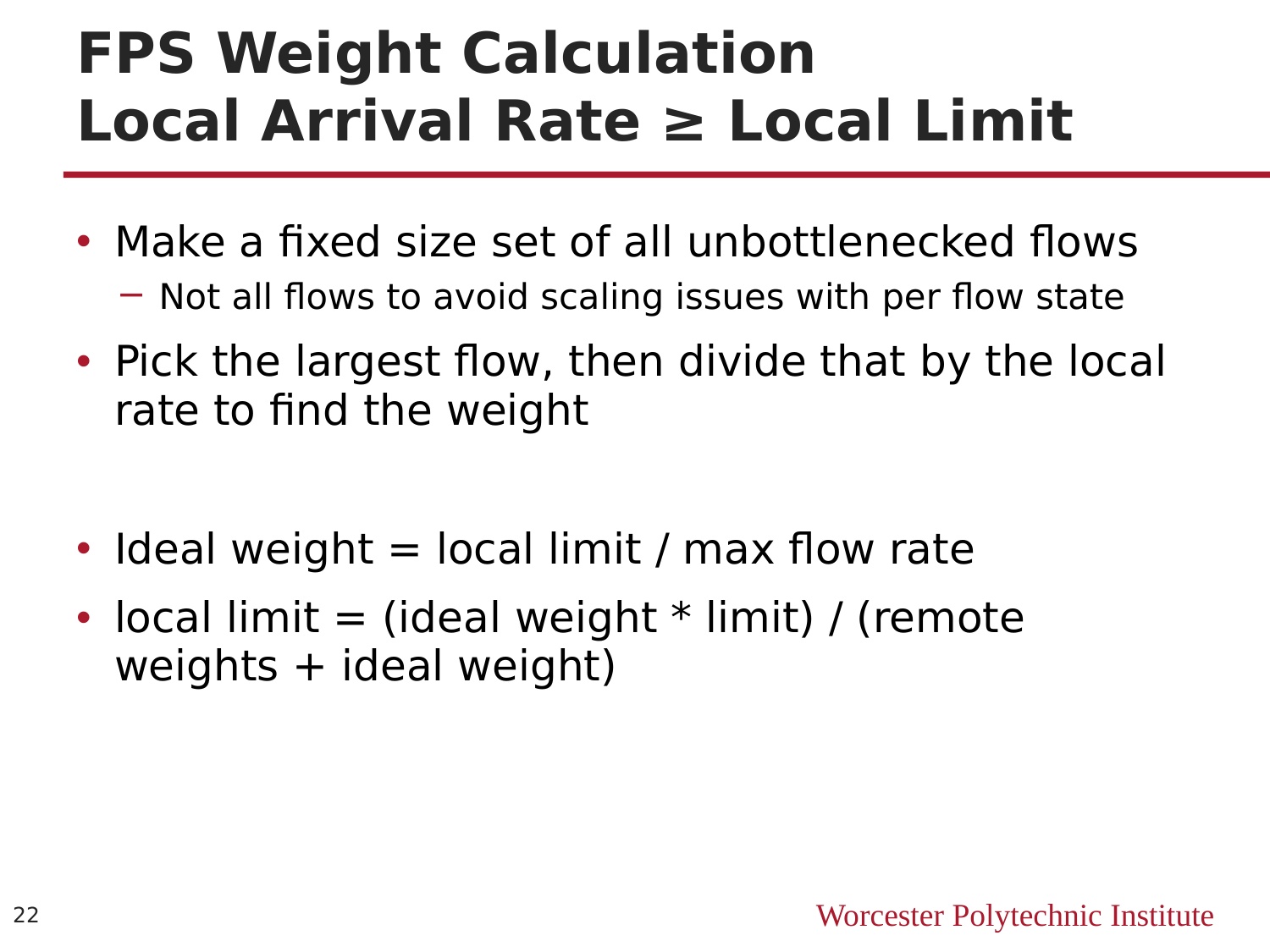

# FPS Weight Calculation Local Arrival Rate ≥ Local Limit
Make a fixed size set of all unbottlenecked flows
Not all flows to avoid scaling issues with per flow state
Pick the largest flow, then divide that by the local rate to find the weight

Ideal weight = local limit / max flow rate
local limit = (ideal weight * limit) / (remote weights + ideal weight)

22